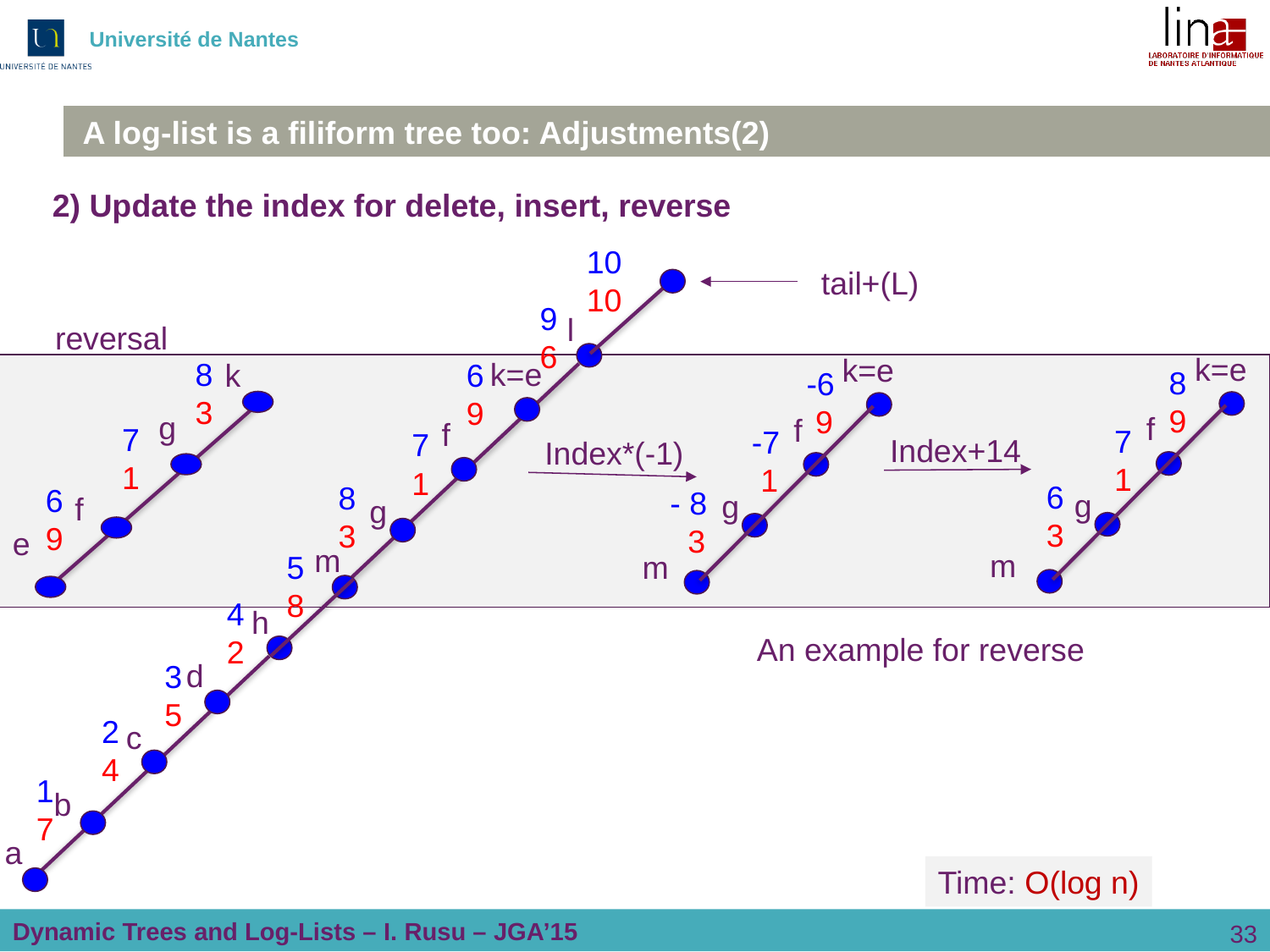

# A log-list is a filiform tree too: Adjustments(2)
2) Update the index for delete, insert, reverse
10
10
tail+(L)

9
6
l
reversal
k=e

k=e
k=e
8
3
k

g
7
1

6
9
f

e

6
9

 8
 9
-6
 9

f
f
f
 7
 1
-7
 1
7
1
Index+14
Index*(-1)

  6
  3
8
3
- 8
  3
g
g
g

m
m
m
5
8

4
2
h
An example for reverse

d
3
5

2
4
c

1
7
b

a
Time: O(log n)